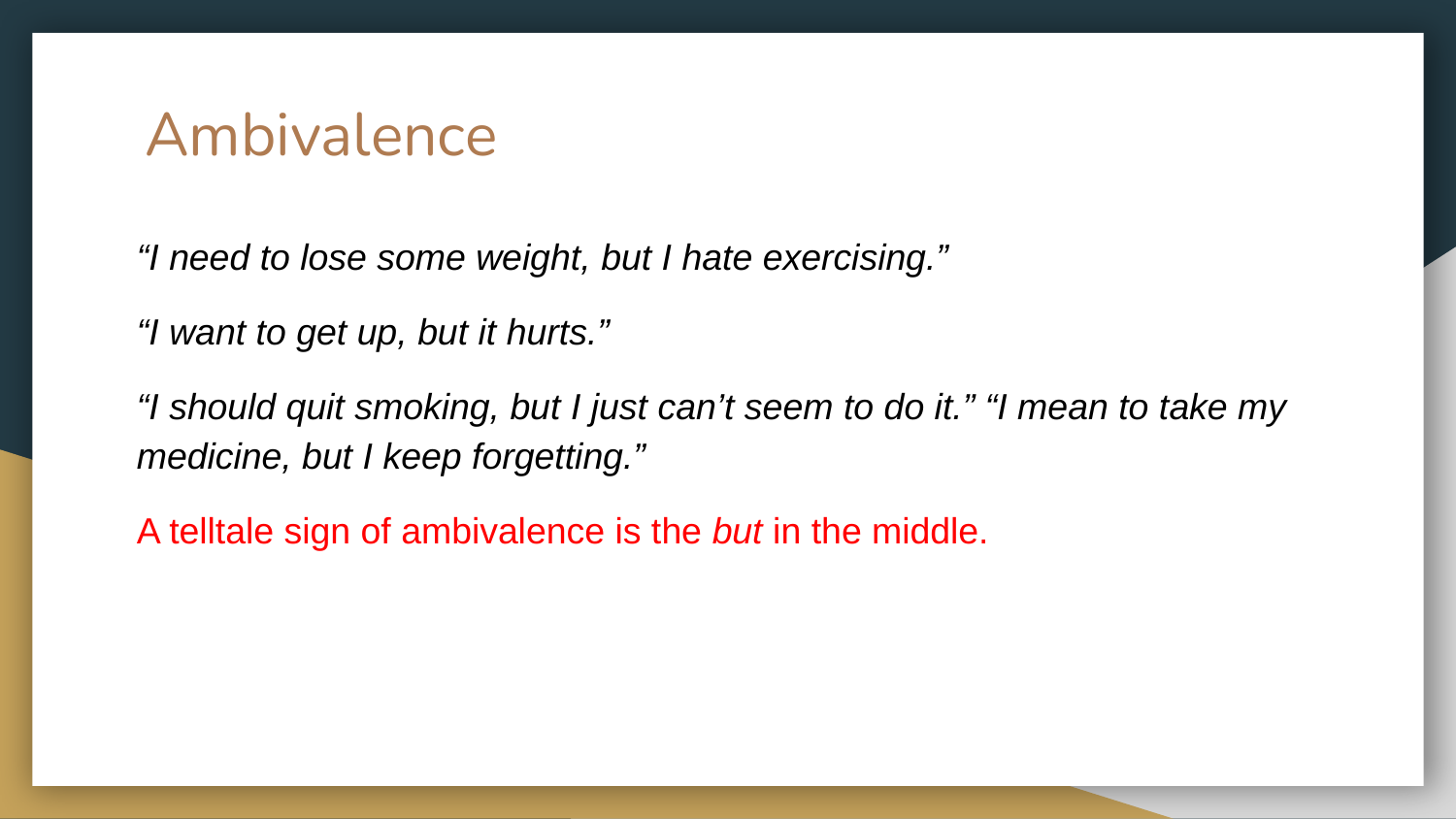

# Ambivalence
“I need to lose some weight, but I hate exercising.”
“I want to get up, but it hurts.”
“I should quit smoking, but I just can’t seem to do it.” “I mean to take my medicine, but I keep forgetting.”
A telltale sign of ambivalence is the but in the middle.